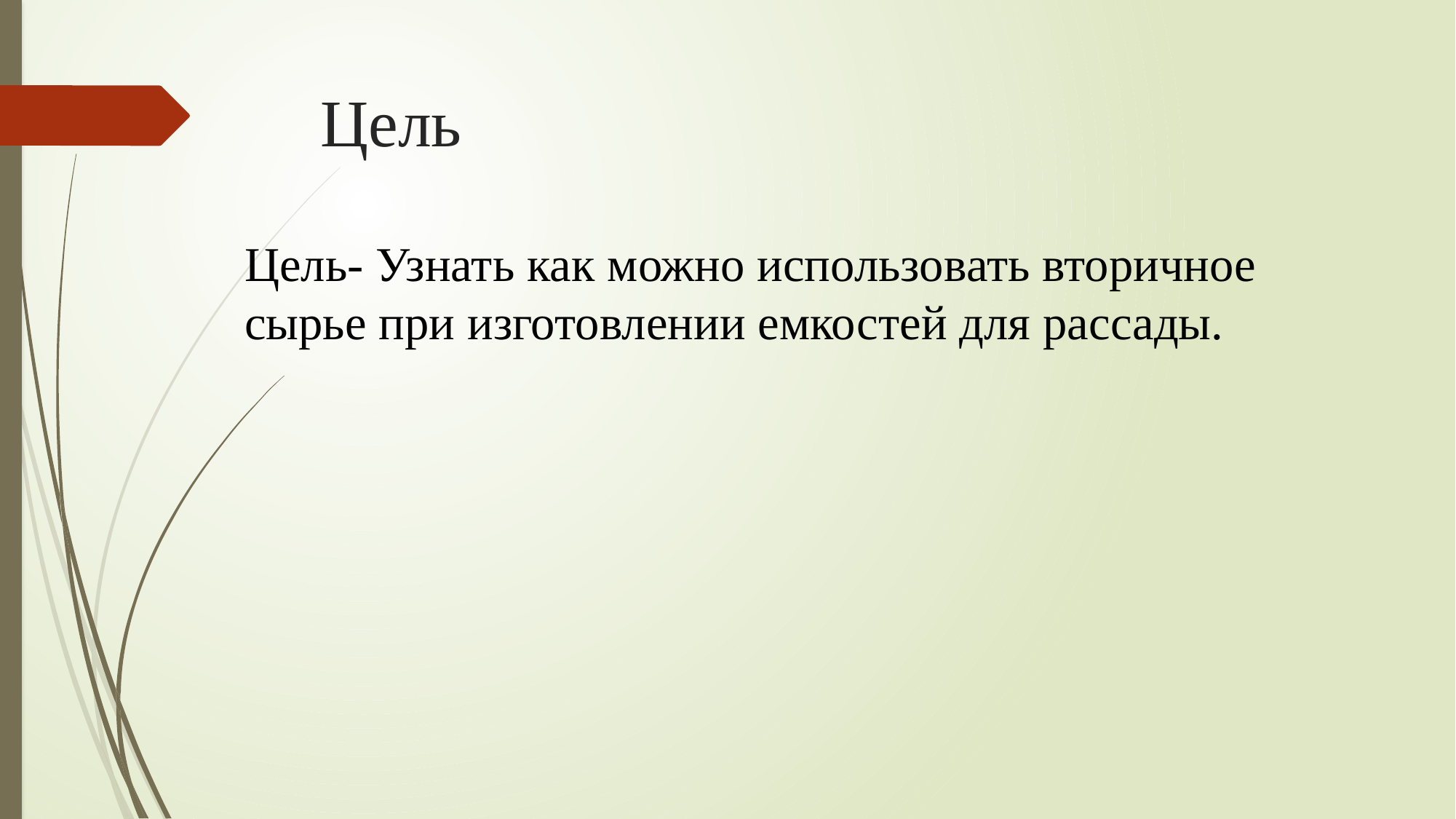

# Цель
Цель- Узнать как можно использовать вторичное сырье при изготовлении емкостей для рассады.